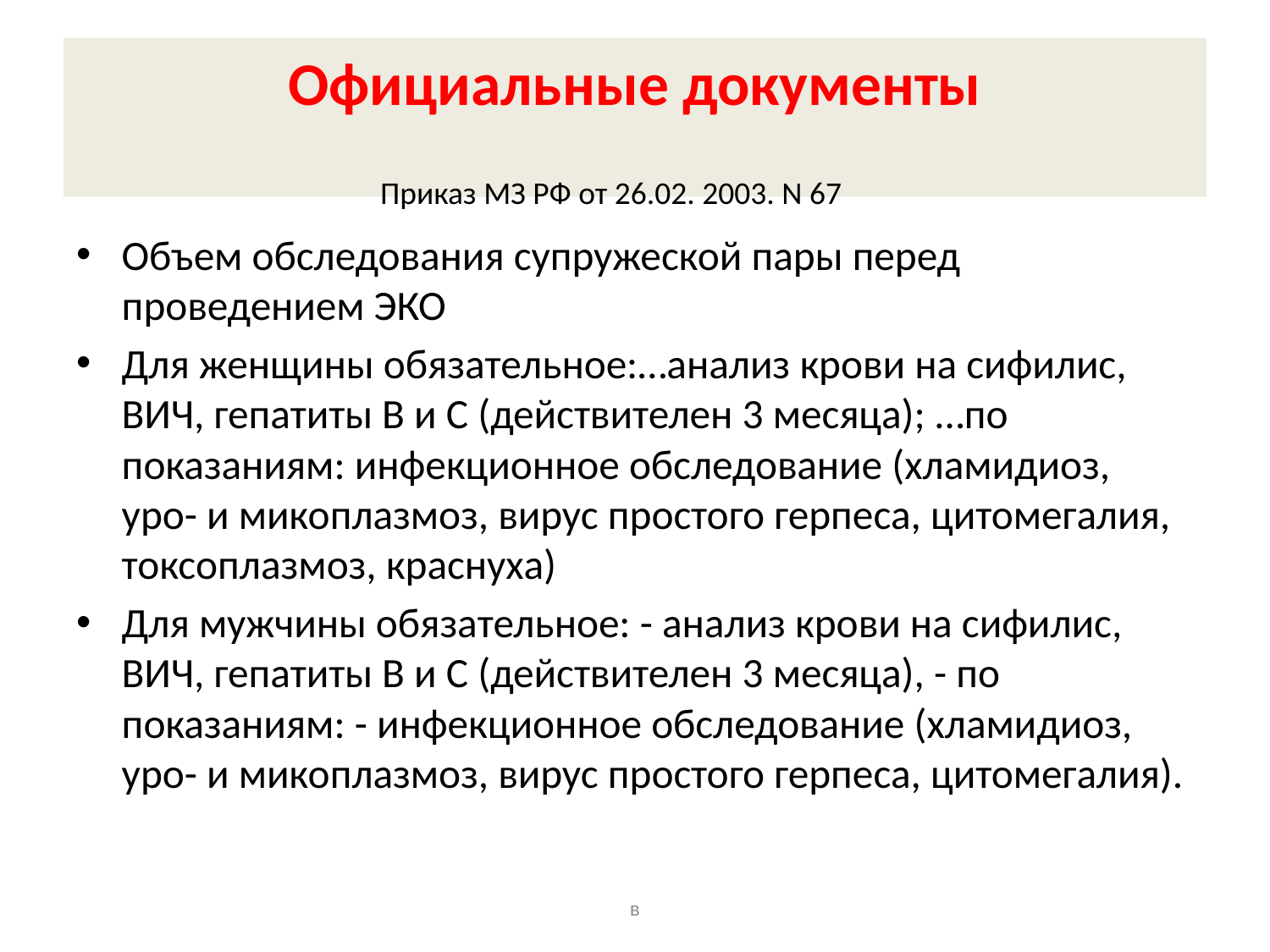

# Официальные документы
Приказ МЗ РФ от 26.02. 2003. N 67
Объем обследования супружеской пары перед проведением ЭКО
Для женщины обязательное:…анализ крови на сифилис, ВИЧ, гепатиты В и С (действителен 3 месяца); …по показаниям: инфекционное обследование (хламидиоз, уро- и микоплазмоз, вирус простого герпеса, цитомегалия, токсоплазмоз, краснуха)
Для мужчины обязательное: - анализ крови на сифилис, ВИЧ, гепатиты В и С (действителен 3 месяца), - по показаниям: - инфекционное обследование (хламидиоз, уро- и микоплазмоз, вирус простого герпеса, цитомегалия).

в